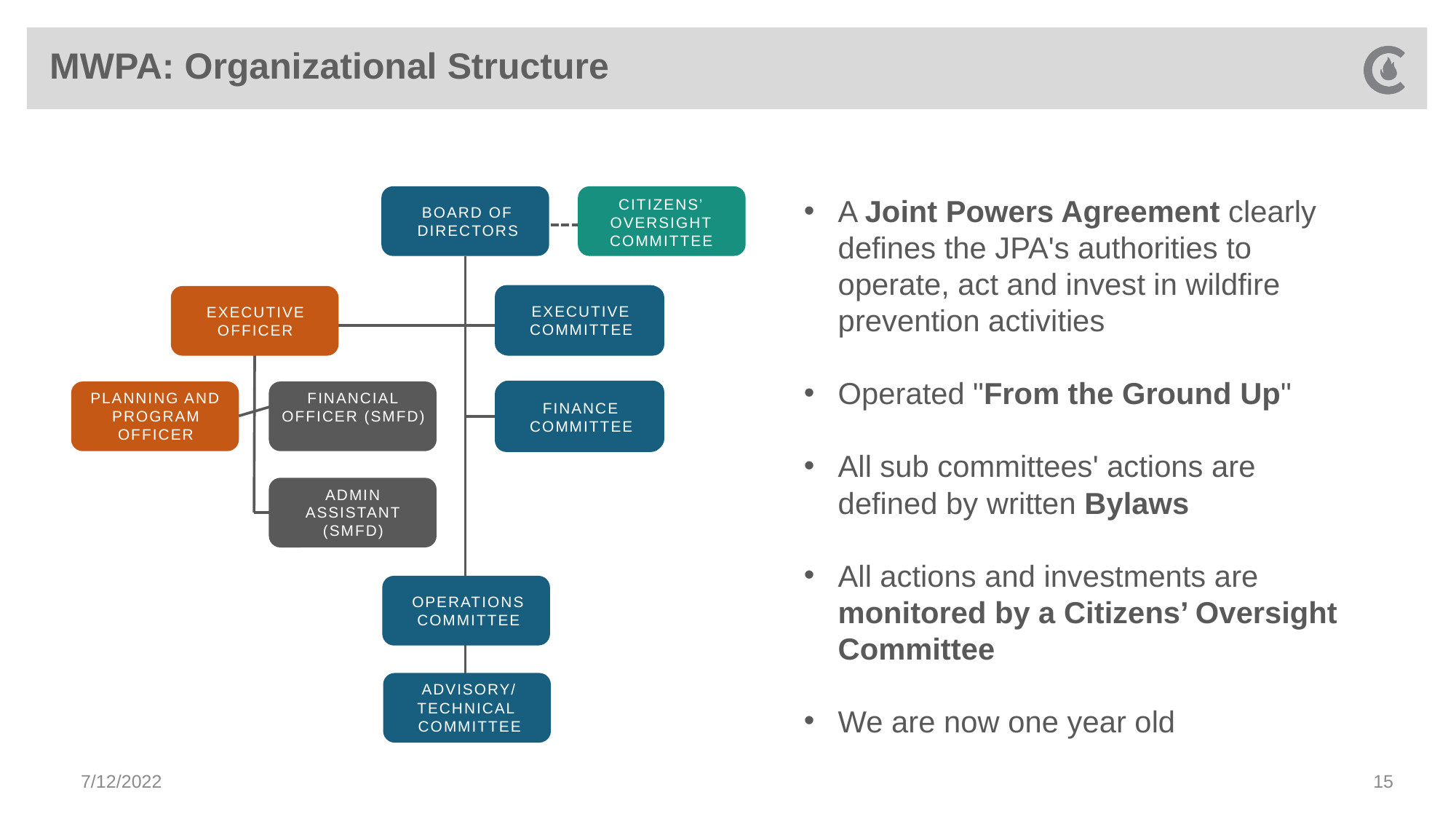

# MWPA: Organizational Structure

A Joint Powers Agreement clearly defines the JPA's authorities to operate, act and invest in wildfire prevention activities

Operated "From the Ground Up"

All sub committees' actions are defined by written Bylaws

All actions and investments are monitored by a Citizens’ Oversight Committee

We are now one year old
CITIZENS’ OVERSIGHT COMMITTEE
BOARD OF DIRECTORS

EXECUTIVE COMMITTEE
EXECUTIVE
OFFICER
EXECUTIVE
COMMITTEE

PLANNING AND PROGRAM
OFFICER
FINANCIAL OFFICER (SMFD)
FINANCE
COMMITTEE
FINANCE COMMITTEE

ADMIN ASSISTANT (SMFD)

OPERATIONS COMMITTEE

ADVISORY/
TECHNICAL  COMMITTEE
7/12/2022
15